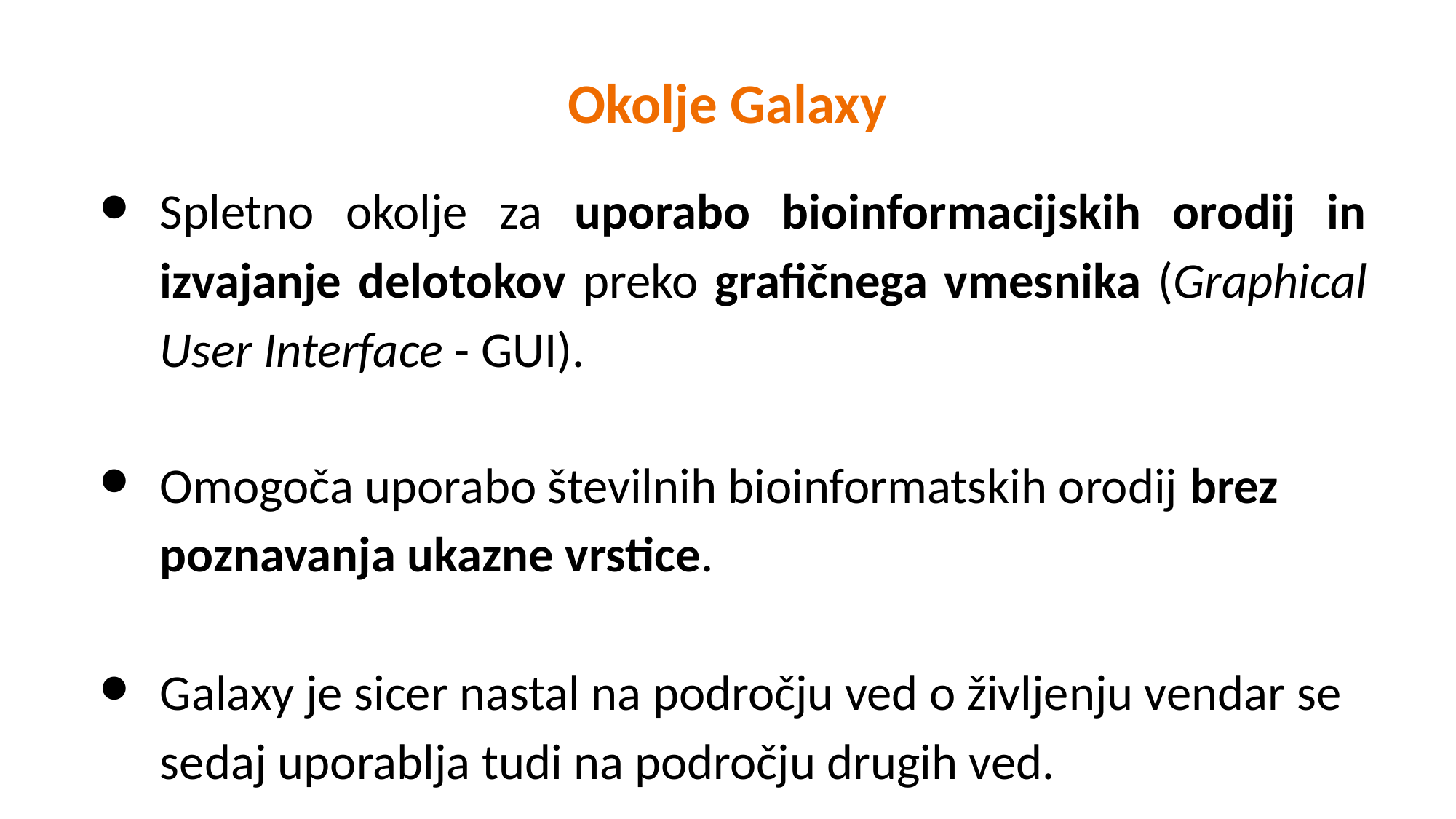

Okolje Galaxy
Spletno okolje za uporabo bioinformacijskih orodij in izvajanje delotokov preko grafičnega vmesnika (Graphical User Interface - GUI).

Omogoča uporabo številnih bioinformatskih orodij brez poznavanja ukazne vrstice.

Galaxy je sicer nastal na področju ved o življenju vendar se sedaj uporablja tudi na področju drugih ved.